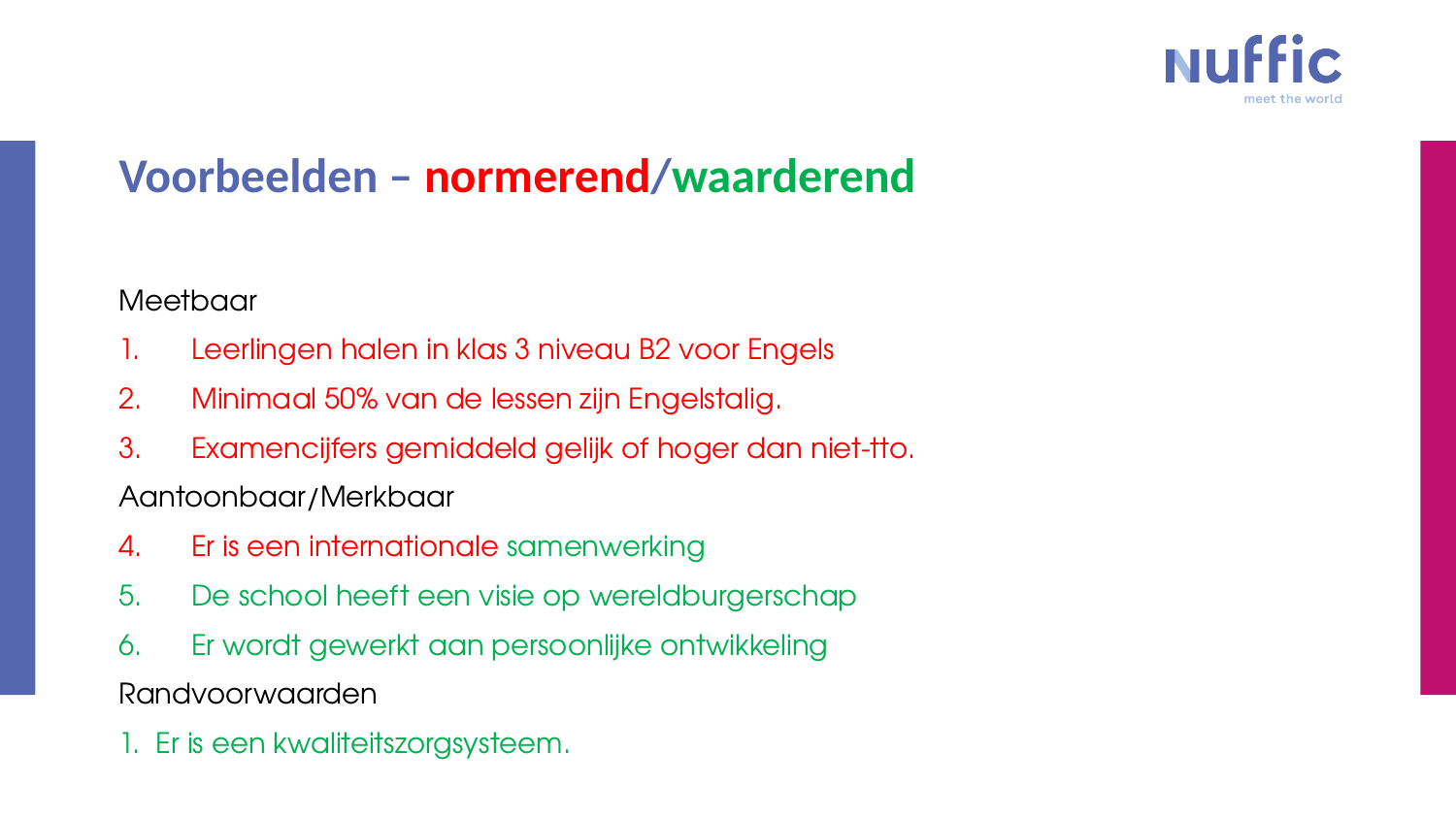

Voorbeelden – normerend/waarderend
Meetbaar
Leerlingen halen in klas 3 niveau B2 voor Engels
Minimaal 50% van de lessen zijn Engelstalig.
Examencijfers gemiddeld gelijk of hoger dan niet-tto.
Aantoonbaar/Merkbaar
Er is een internationale samenwerking
De school heeft een visie op wereldburgerschap
Er wordt gewerkt aan persoonlijke ontwikkeling
Randvoorwaarden
1.  Er is een kwaliteitszorgsysteem.